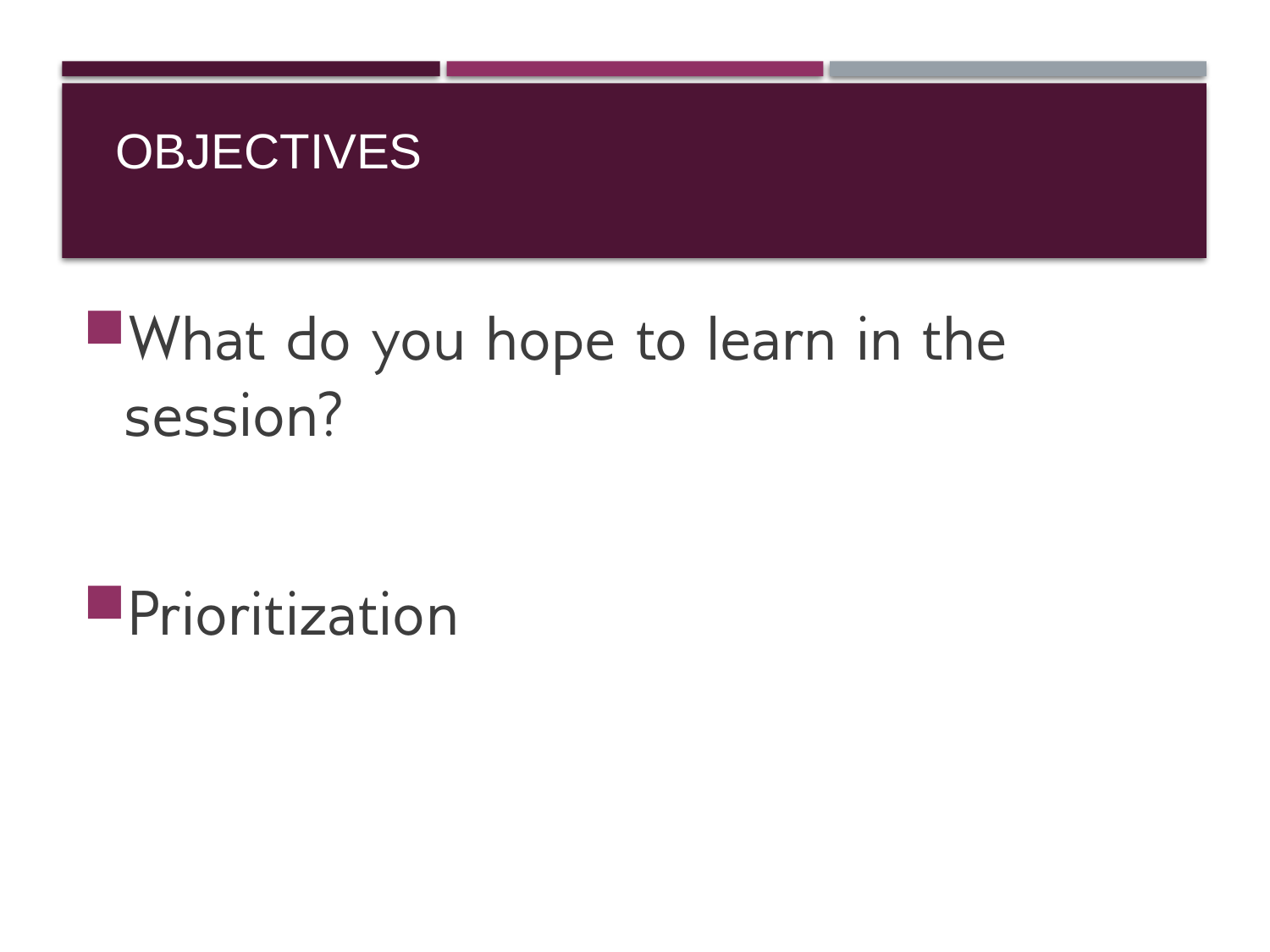

# Objectives
What do you hope to learn in the session?

Prioritization

4